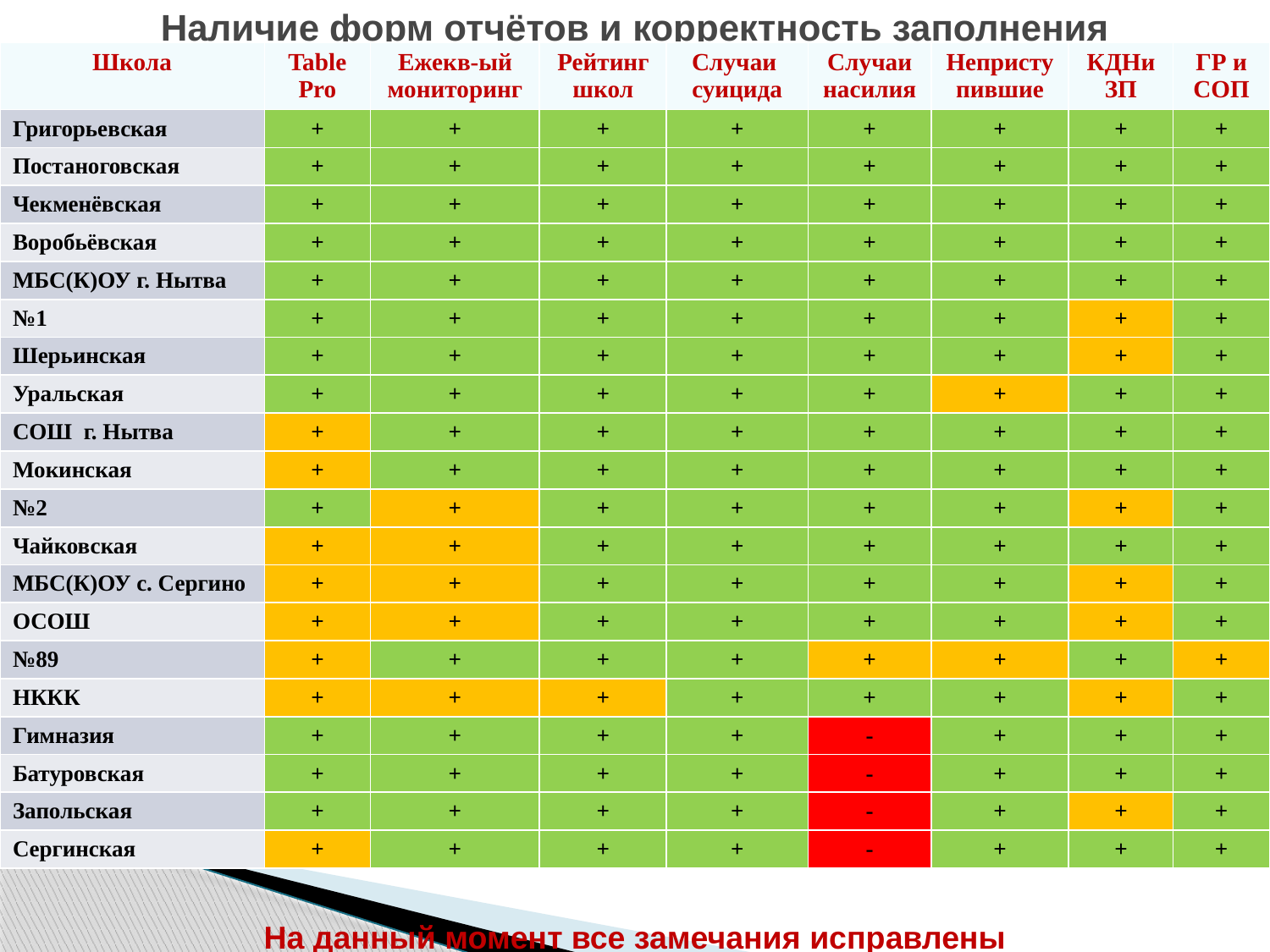

# Наличие форм отчётов и корректность заполнения
| Школа | Table Pro | Ежекв-ый мониторинг | Рейтинг школ | Случаи суицида | Случаи насилия | Неприступившие | КДНиЗП | ГР и СОП |
| --- | --- | --- | --- | --- | --- | --- | --- | --- |
| Григорьевская | + | + | + | + | + | + | + | + |
| Постаноговская | + | + | + | + | + | + | + | + |
| Чекменёвская | + | + | + | + | + | + | + | + |
| Воробьёвская | + | + | + | + | + | + | + | + |
| МБС(К)ОУ г. Нытва | + | + | + | + | + | + | + | + |
| №1 | + | + | + | + | + | + | + | + |
| Шерьинская | + | + | + | + | + | + | + | + |
| Уральская | + | + | + | + | + | + | + | + |
| СОШ г. Нытва | + | + | + | + | + | + | + | + |
| Мокинская | + | + | + | + | + | + | + | + |
| №2 | + | + | + | + | + | + | + | + |
| Чайковская | + | + | + | + | + | + | + | + |
| МБС(К)ОУ с. Сергино | + | + | + | + | + | + | + | + |
| ОСОШ | + | + | + | + | + | + | + | + |
| №89 | + | + | + | + | + | + | + | + |
| НККК | + | + | + | + | + | + | + | + |
| Гимназия | + | + | + | + | - | + | + | + |
| Батуровская | + | + | + | + | - | + | + | + |
| Запольская | + | + | + | + | - | + | + | + |
| Сергинская | + | + | + | + | - | + | + | + |
На данный момент все замечания исправлены